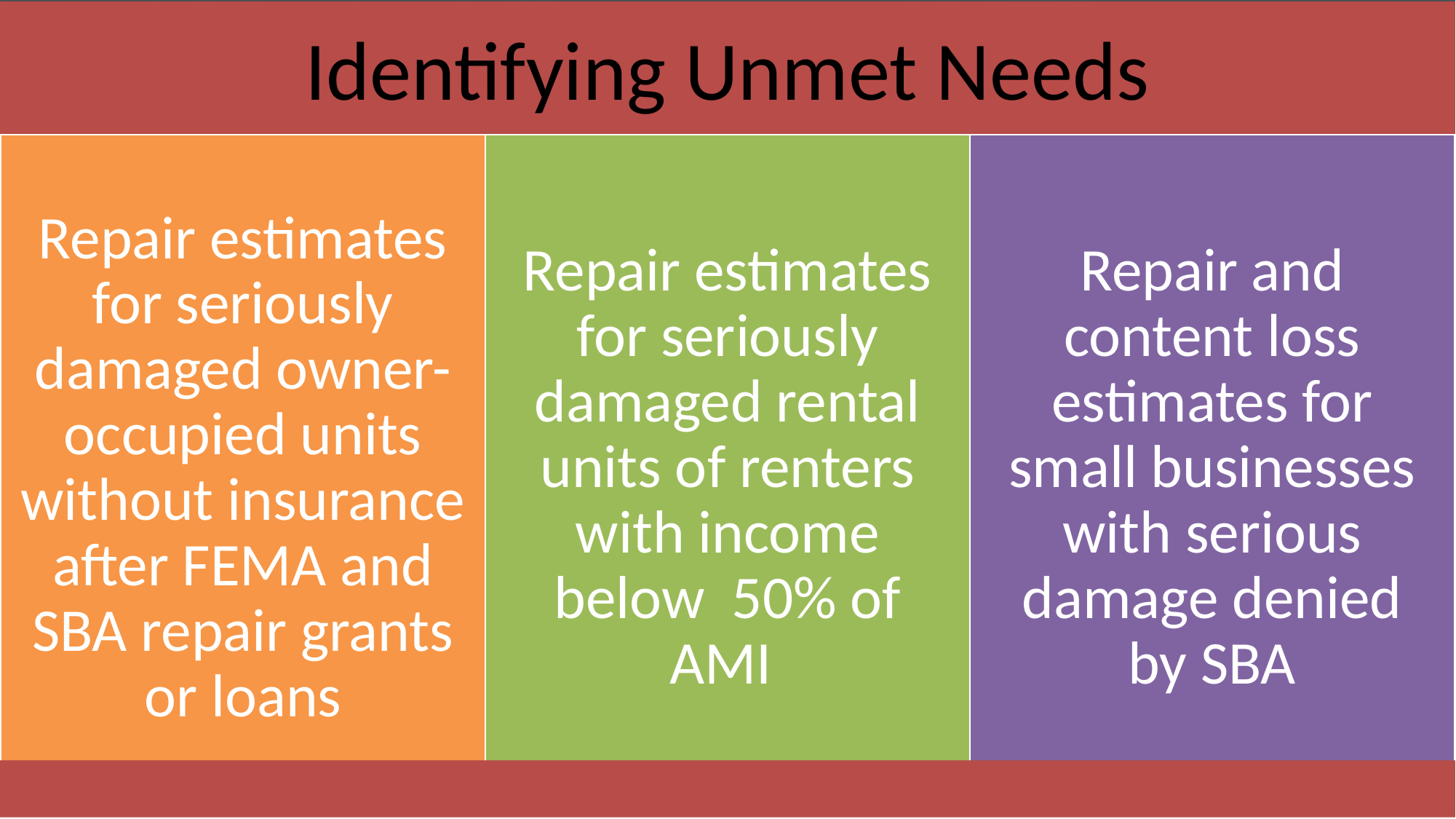

#
Identifying Unmet Needs
Repair estimates for seriously damaged owner-occupied units without insurance after FEMA and SBA repair grants or loans
Repair estimates for seriously damaged rental units of renters with income below  50% of AMI
Repair and content loss estimates for small businesses with serious damage denied by SBA